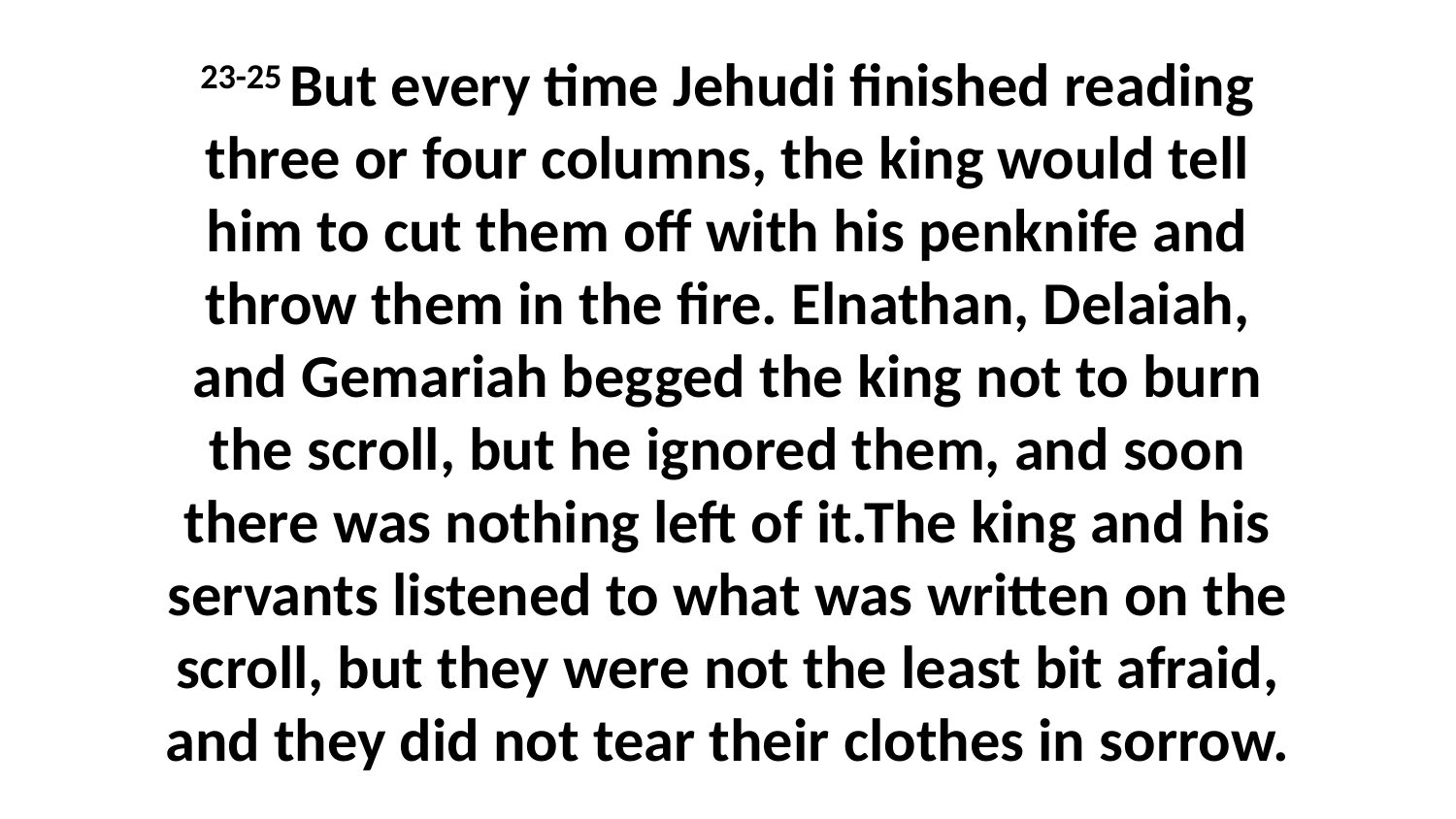

23-25 But every time Jehudi finished reading three or four columns, the king would tell him to cut them off with his penknife and throw them in the fire. Elnathan, Delaiah, and Gemariah begged the king not to burn the scroll, but he ignored them, and soon there was nothing left of it.The king and his servants listened to what was written on the scroll, but they were not the least bit afraid, and they did not tear their clothes in sorrow.